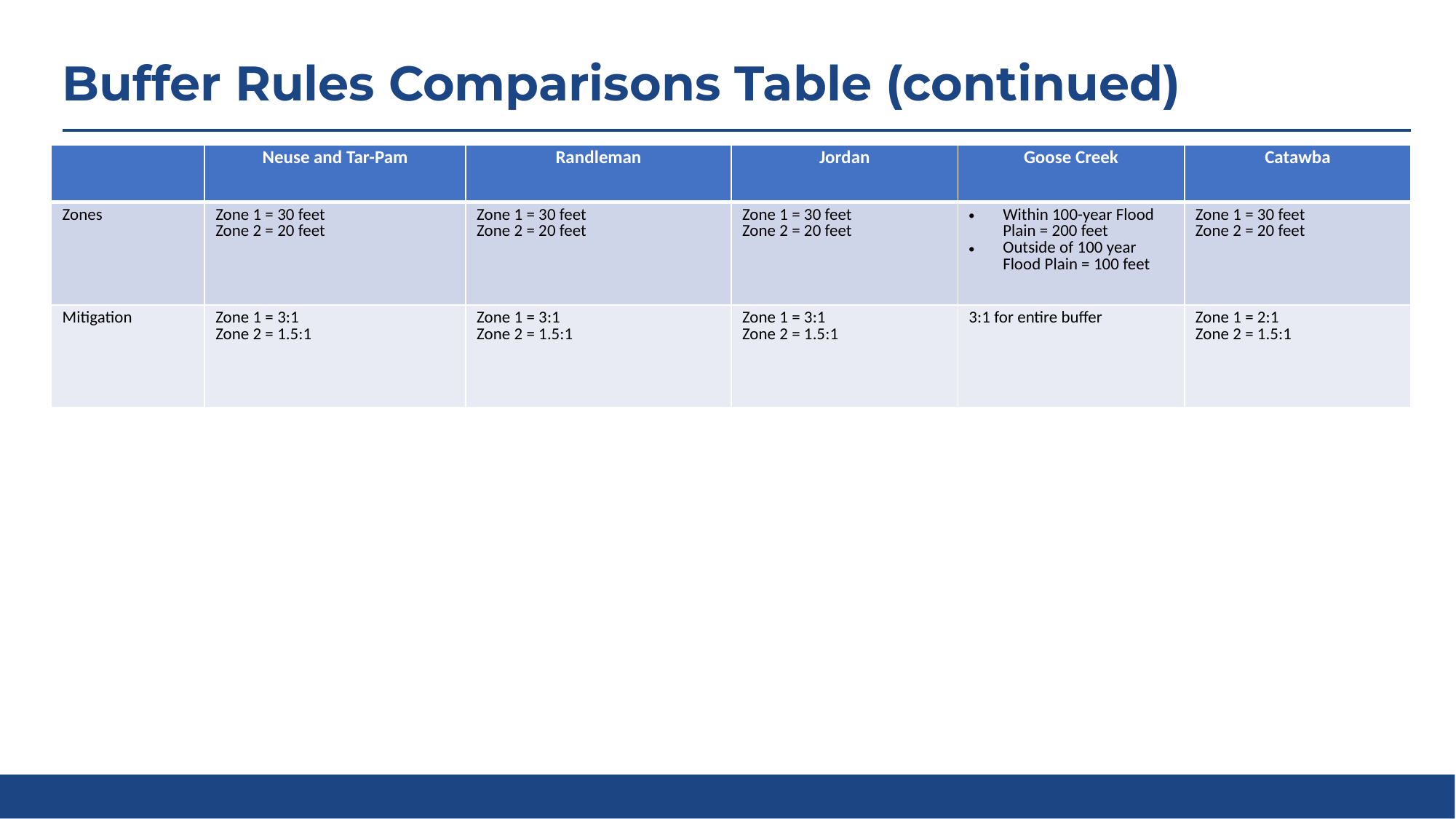

Buffer Rules Comparisons Table (continued)
|  | Neuse and Tar-Pam | Randleman | Jordan | Goose Creek | Catawba |
| --- | --- | --- | --- | --- | --- |
| Zones | Zone 1 = 30 feet Zone 2 = 20 feet | Zone 1 = 30 feet Zone 2 = 20 feet | Zone 1 = 30 feet Zone 2 = 20 feet | Within 100-year Flood Plain = 200 feet Outside of 100 year Flood Plain = 100 feet | Zone 1 = 30 feet Zone 2 = 20 feet |
| Mitigation | Zone 1 = 3:1 Zone 2 = 1.5:1 | Zone 1 = 3:1 Zone 2 = 1.5:1 | Zone 1 = 3:1 Zone 2 = 1.5:1 | 3:1 for entire buffer | Zone 1 = 2:1 Zone 2 = 1.5:1 |